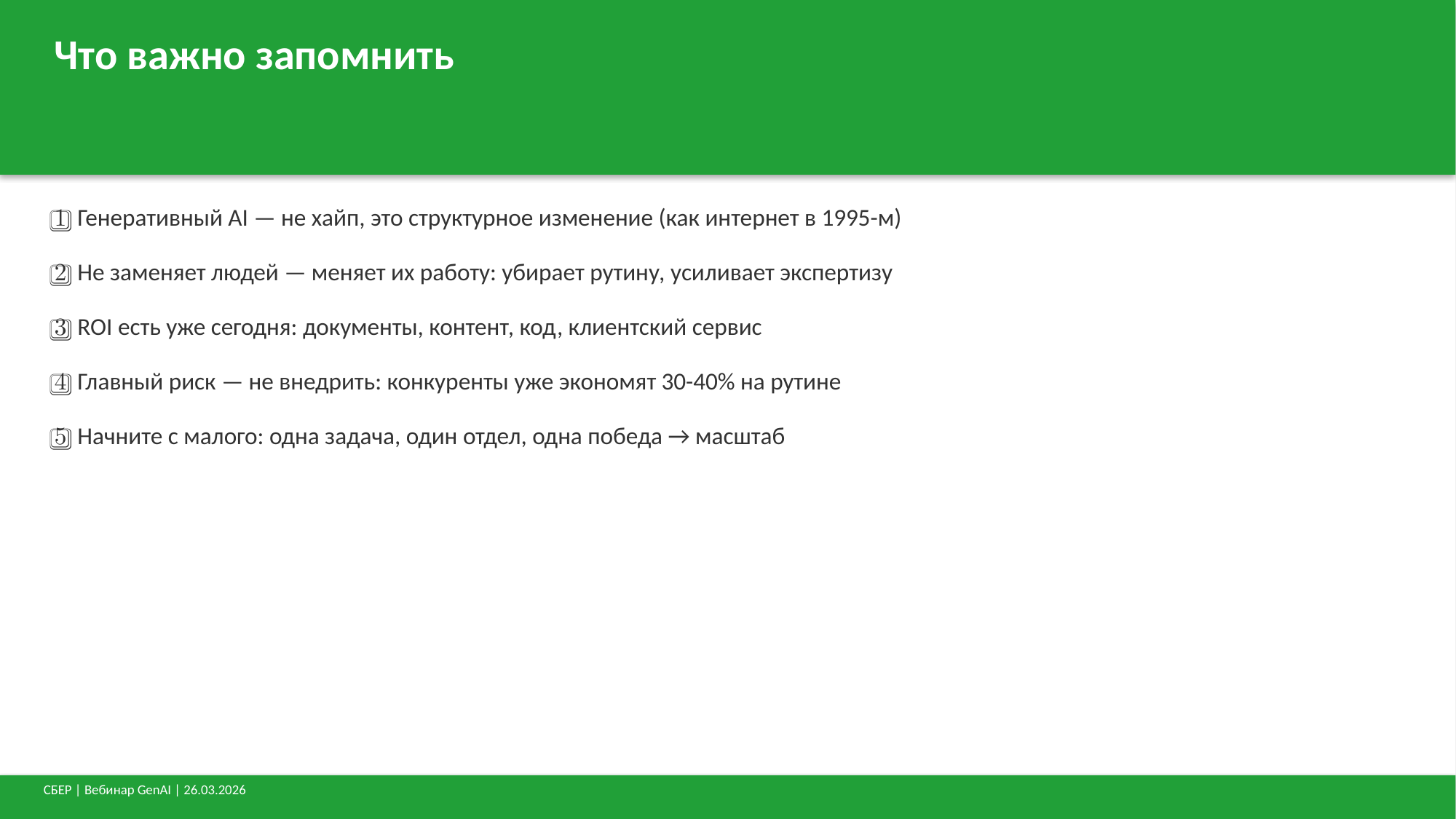

Что важно запомнить
1️⃣  Генеративный AI — не хайп, это структурное изменение (как интернет в 1995-м)
2️⃣  Не заменяет людей — меняет их работу: убирает рутину, усиливает экспертизу
3️⃣  ROI есть уже сегодня: документы, контент, код, клиентский сервис
4️⃣  Главный риск — не внедрить: конкуренты уже экономят 30-40% на рутине
5️⃣  Начните с малого: одна задача, один отдел, одна победа → масштаб

СБЕР | Вебинар GenAI | 26.03.2026